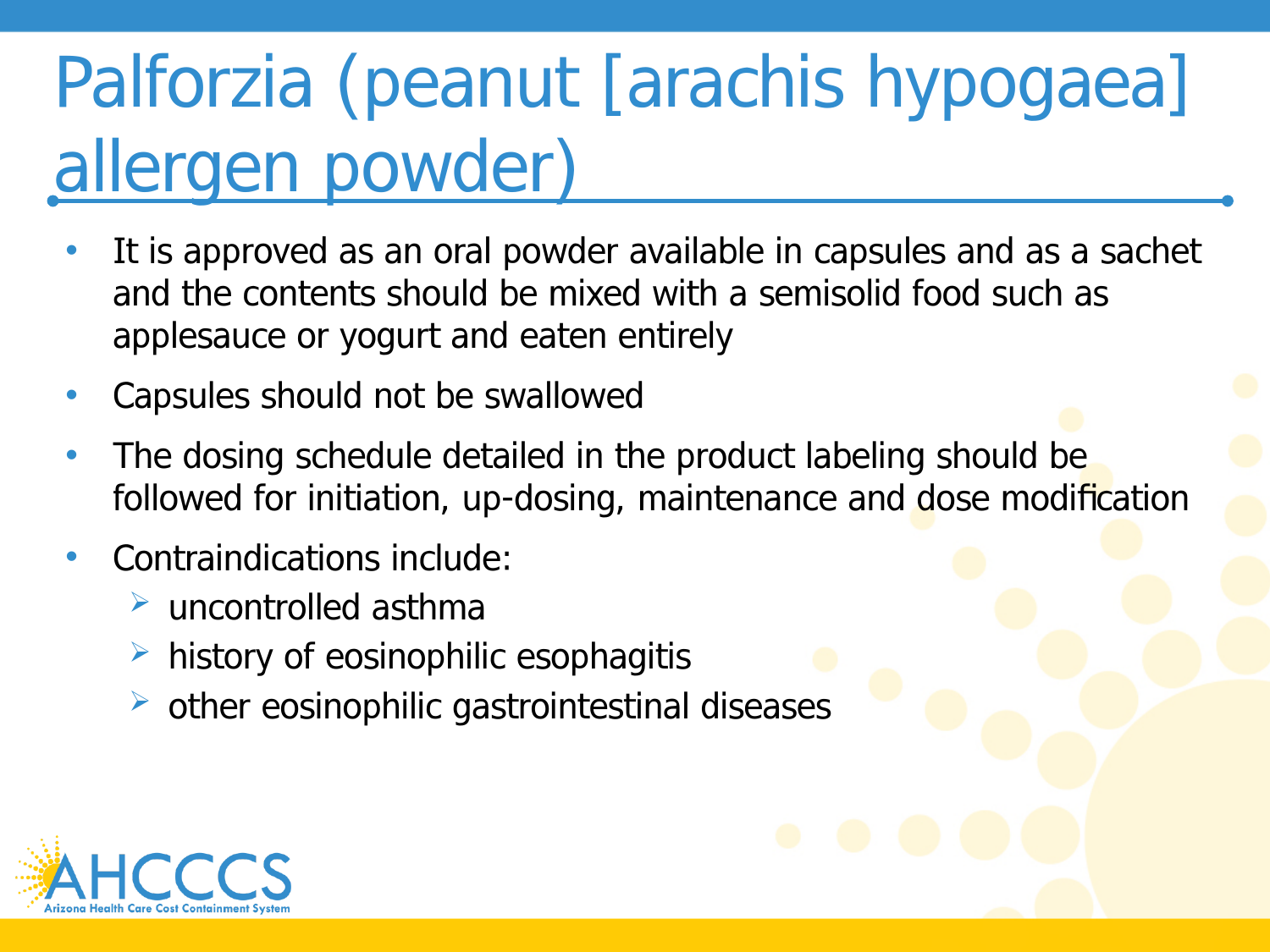

# Palforzia (peanut [arachis hypogaea] allergen powder)
It is approved as an oral powder available in capsules and as a sachet and the contents should be mixed with a semisolid food such as applesauce or yogurt and eaten entirely
Capsules should not be swallowed
The dosing schedule detailed in the product labeling should be followed for initiation, up-dosing, maintenance and dose modification
Contraindications include:
uncontrolled asthma
history of eosinophilic esophagitis
other eosinophilic gastrointestinal diseases